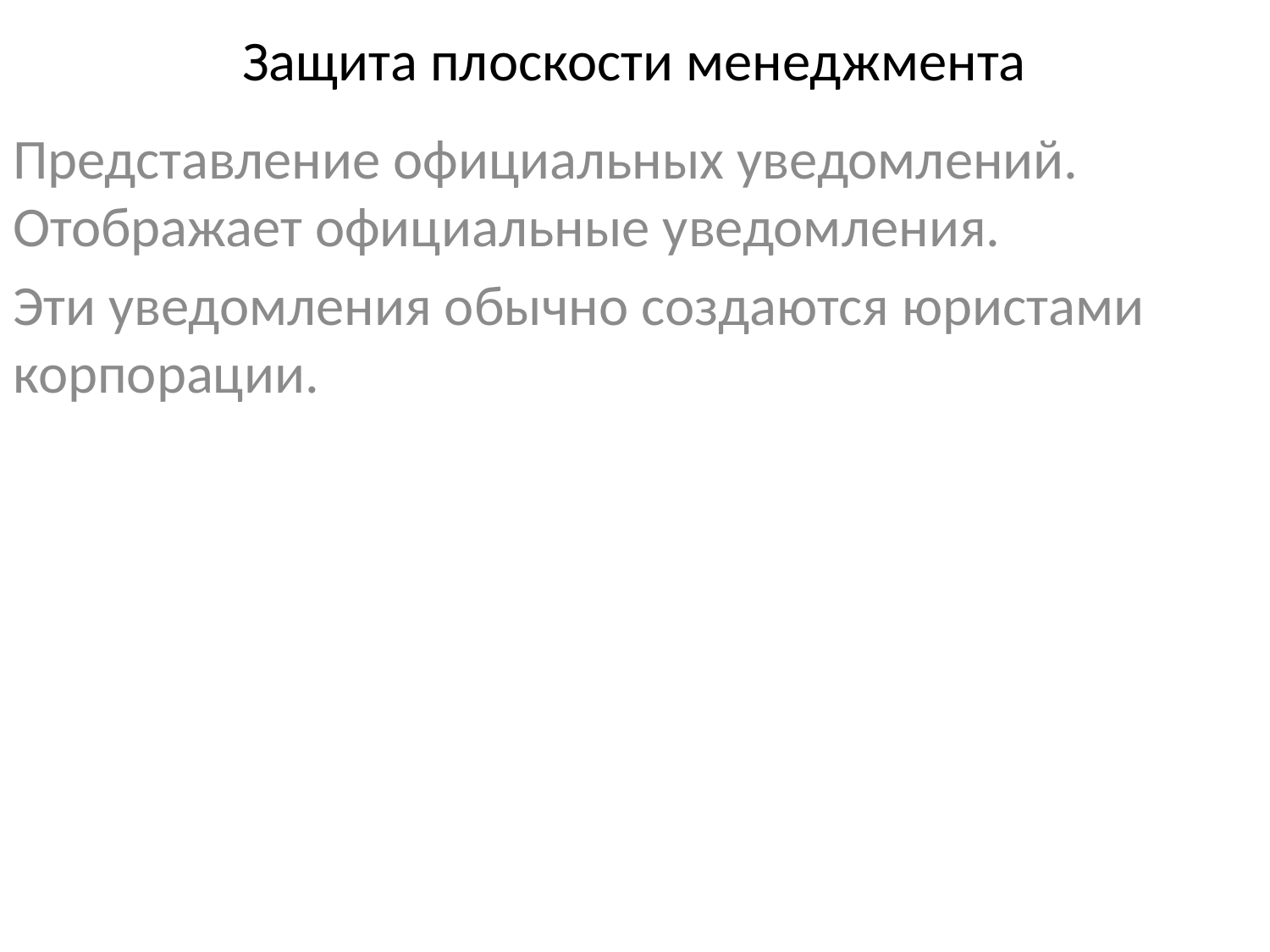

# Защита плоскости менеджмента
Представление официальных уведомлений. Отображает официальные уведомления.
Эти уведомления обычно создаются юристами корпорации.